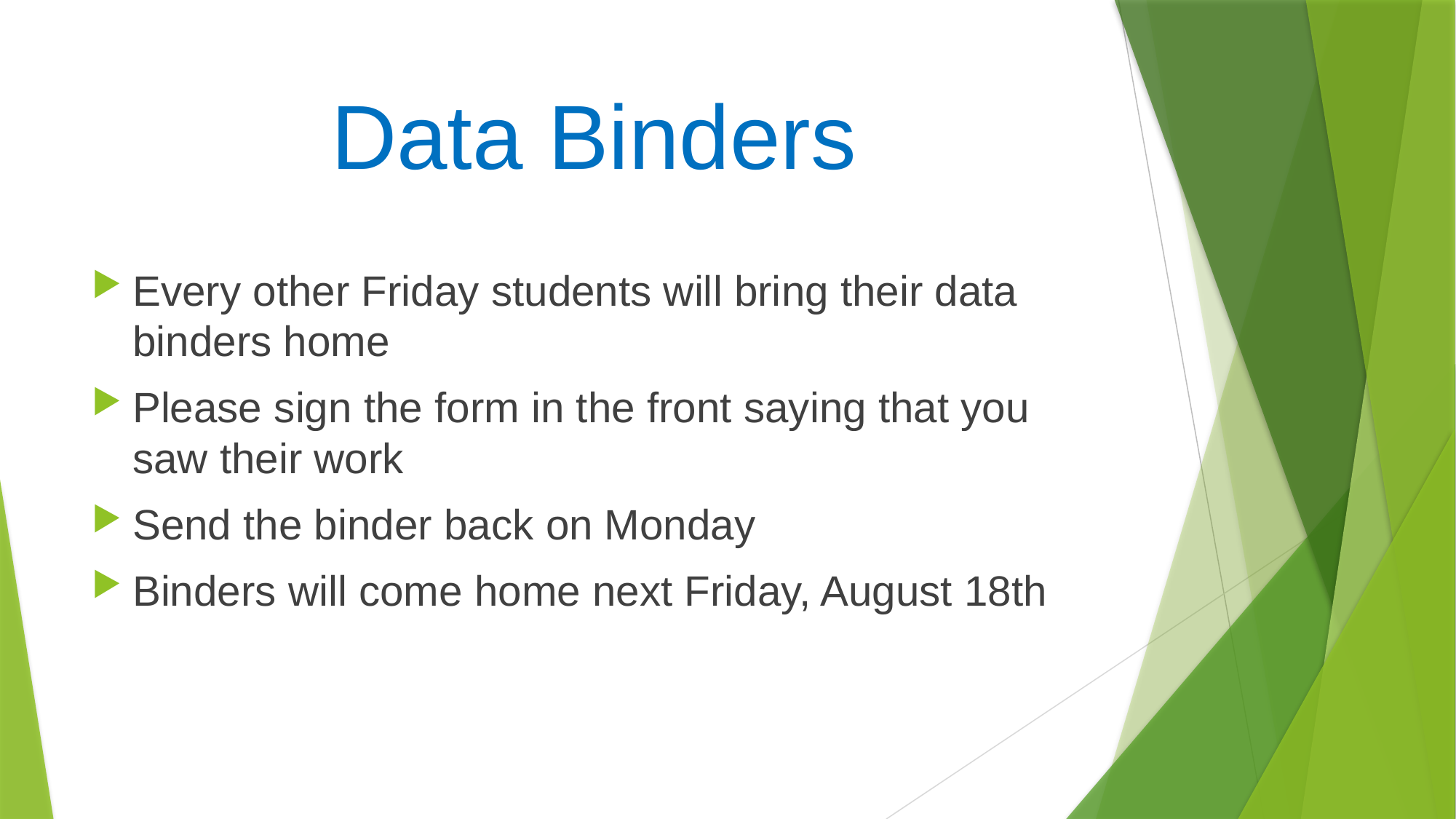

# Data Binders
Every other Friday students will bring their data binders home
Please sign the form in the front saying that you saw their work
Send the binder back on Monday
Binders will come home next Friday, August 18th